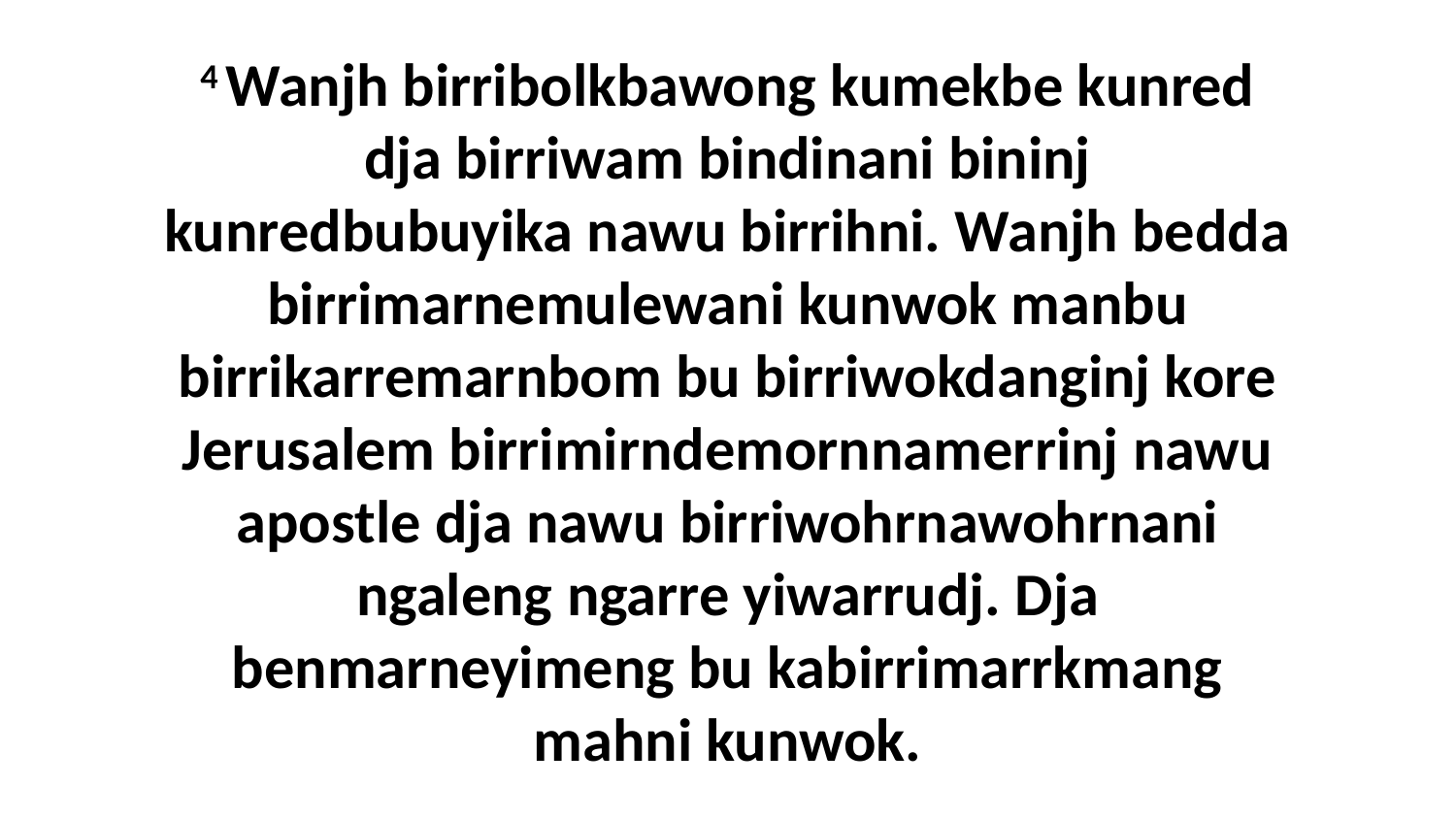

4 Wanjh birribolkbawong kumekbe kunred dja birriwam bindinani bininj kunredbubuyika nawu birrihni. Wanjh bedda birrimarnemulewani kunwok manbu birrikarremarnbom bu birriwokdanginj kore Jerusalem birrimirndemornnamerrinj nawu apostle dja nawu birriwohrnawohrnani ngaleng ngarre yiwarrudj. Dja benmarneyimeng bu kabirrimarrkmang mahni kunwok.